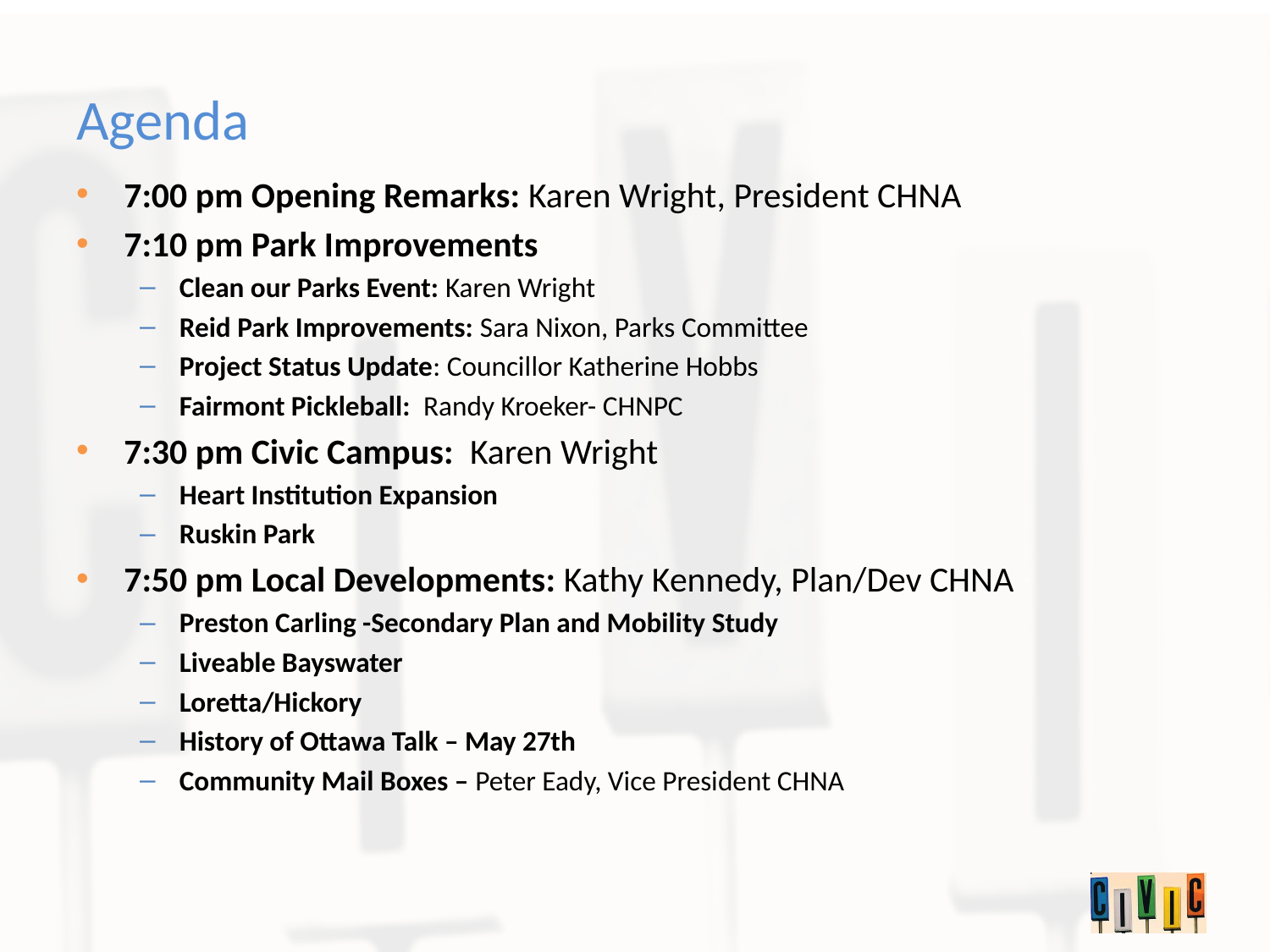

Agenda
7:00 pm Opening Remarks: Karen Wright, President CHNA
7:10 pm Park Improvements
Clean our Parks Event: Karen Wright
Reid Park Improvements: Sara Nixon, Parks Committee
Project Status Update: Councillor Katherine Hobbs
Fairmont Pickleball:  Randy Kroeker- CHNPC
7:30 pm Civic Campus:  Karen Wright
Heart Institution Expansion
Ruskin Park
7:50 pm Local Developments: Kathy Kennedy, Plan/Dev CHNA
Preston Carling -Secondary Plan and Mobility Study
Liveable Bayswater
Loretta/Hickory
History of Ottawa Talk – May 27th
Community Mail Boxes – Peter Eady, Vice President CHNA